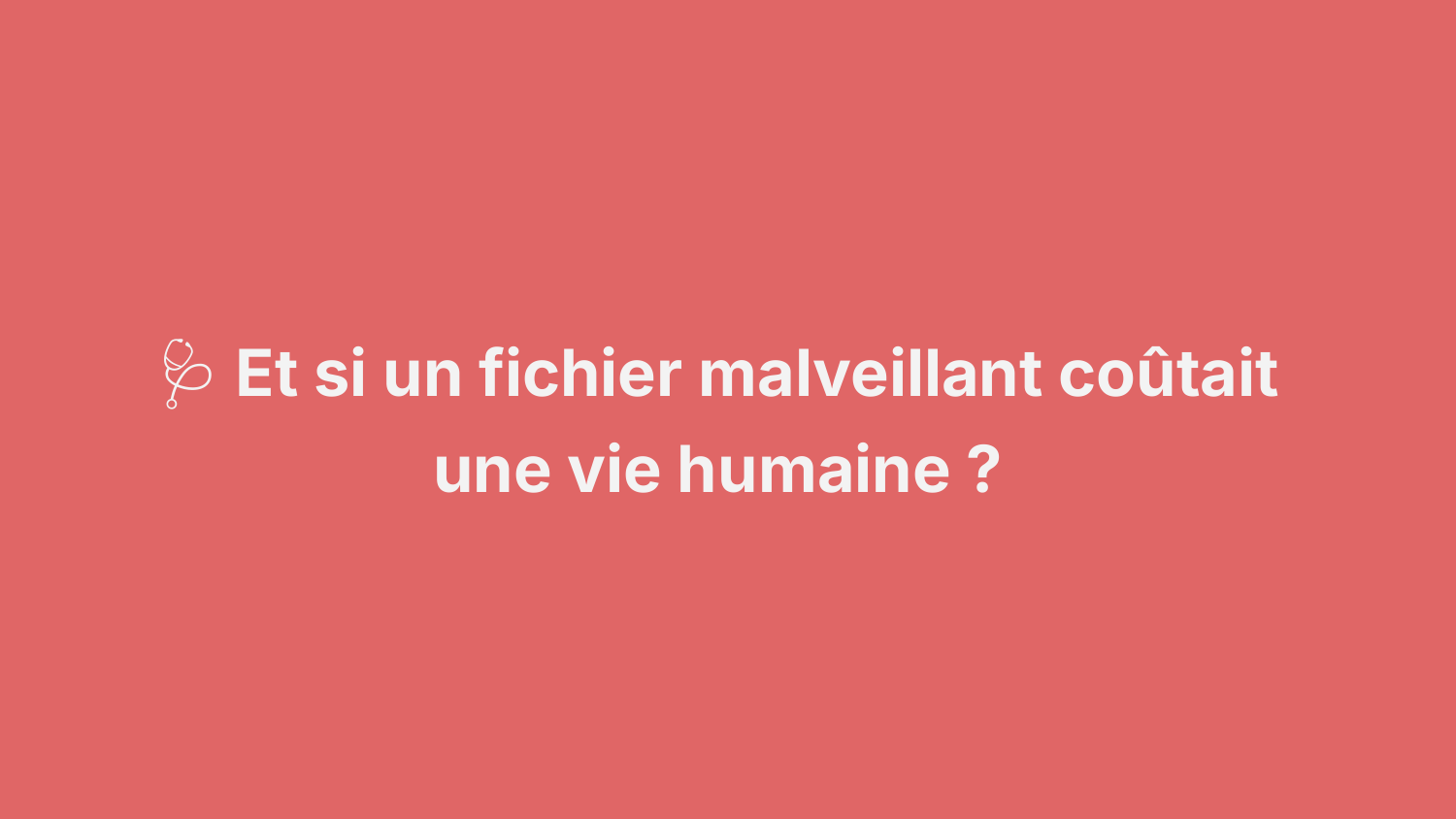

🩺 Et si un fichier malveillant coûtait une vie humaine ?